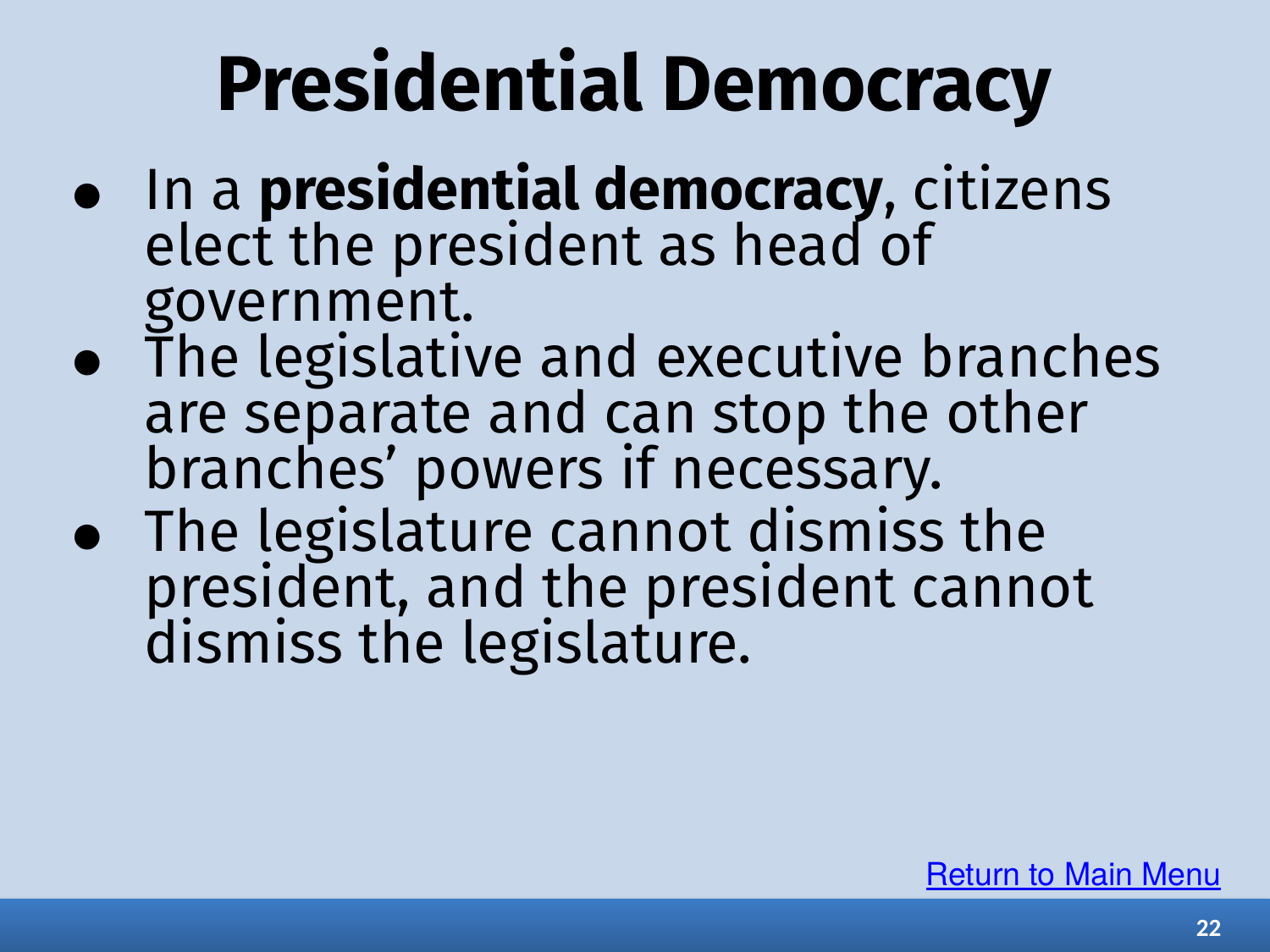

# Presidential Democracy
In a presidential democracy, citizens elect the president as head of government.
The legislative and executive branches are separate and can stop the other branches’ powers if necessary.
The legislature cannot dismiss the president, and the president cannot dismiss the legislature.
Return to Main Menu
22